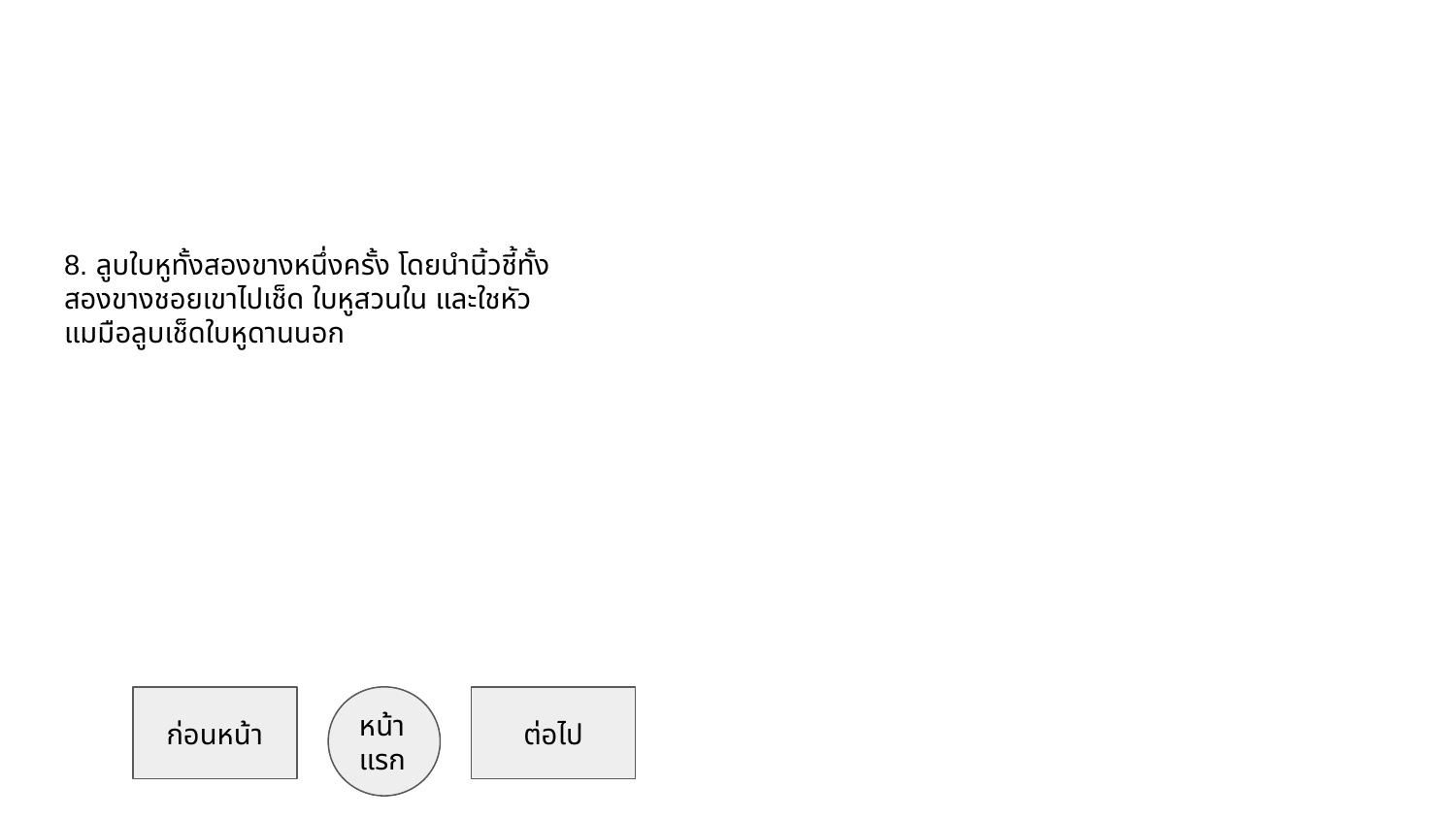

#
8. ลูบใบหูทั้งสองขางหนึ่งครั้ง โดยนํานิ้วชี้ทั้งสองขางชอยเขาไปเช็ด ใบหูสวนใน และใชหัวแมมือลูบเช็ดใบหูดานนอก

ก่อนหน้า
หน้าแรก
ต่อไป